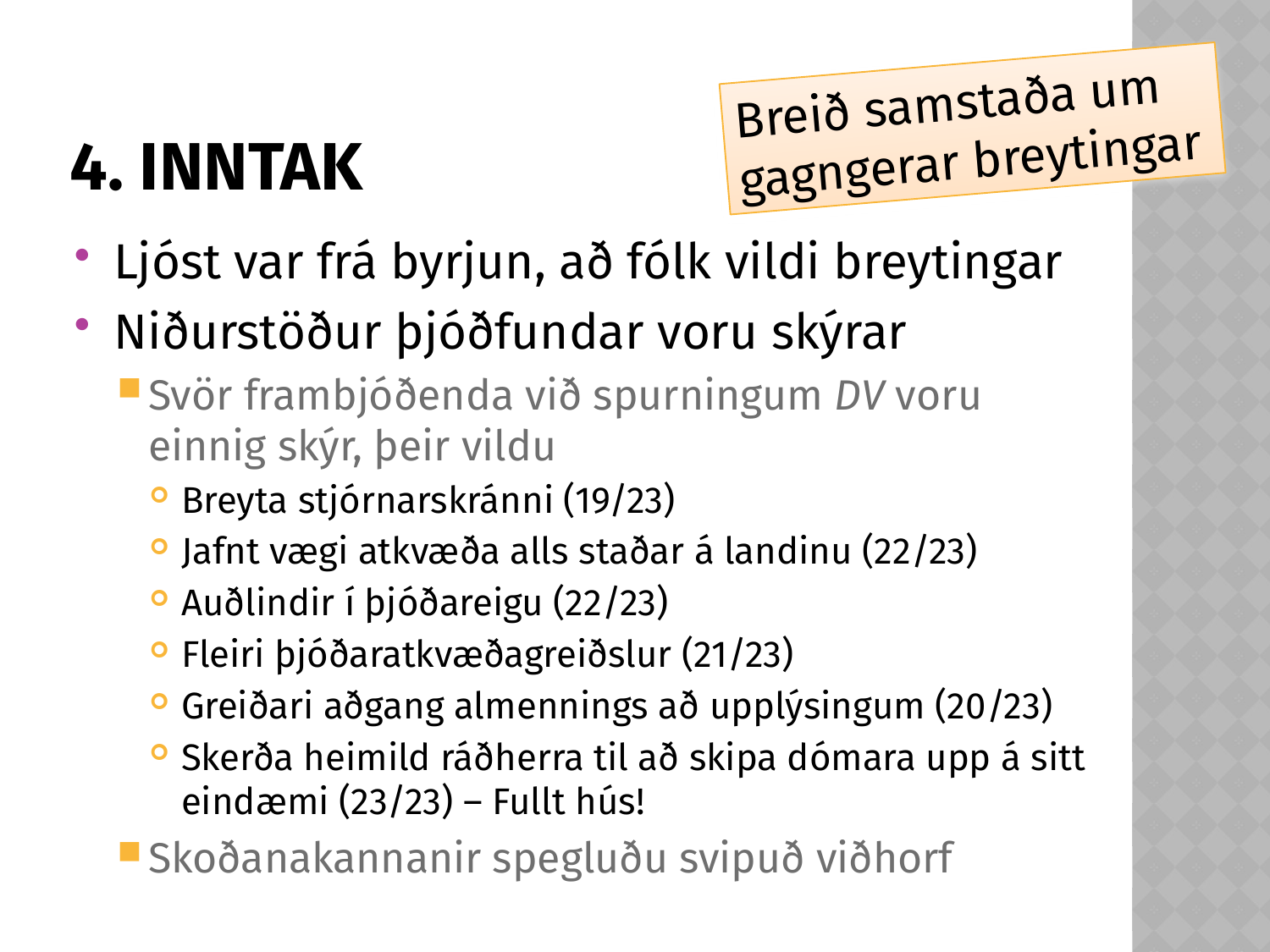

# 4. inntak
Breið samstaða um gagngerar breytingar
Ljóst var frá byrjun, að fólk vildi breytingar
Niðurstöður þjóðfundar voru skýrar
Svör frambjóðenda við spurningum DV voru einnig skýr, þeir vildu
Breyta stjórnarskránni (19/23)
Jafnt vægi atkvæða alls staðar á landinu (22/23)
Auðlindir í þjóðareigu (22/23)
Fleiri þjóðaratkvæðagreiðslur (21/23)
Greiðari aðgang almennings að upplýsingum (20/23)
Skerða heimild ráðherra til að skipa dómara upp á sitt eindæmi (23/23) – Fullt hús!
Skoðanakannanir spegluðu svipuð viðhorf